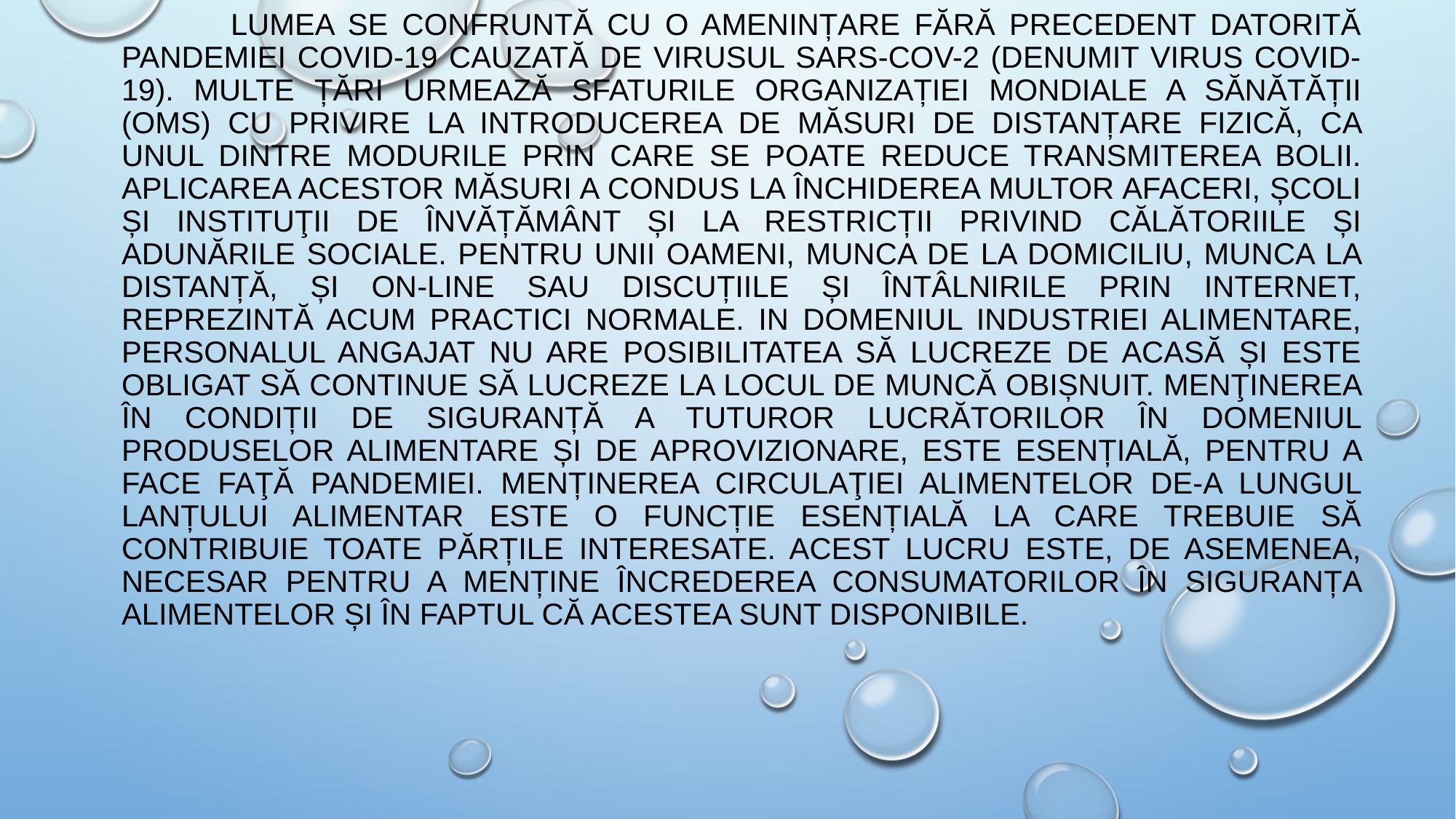

# Lumea se confruntă cu o amenințare fără precedent datorită pandemiei COVID-19 cauzată de virusul SARS-CoV-2 (denumit virus COVID-19). Multe țări urmează sfaturile Organizației Mondiale a Sănătății (OMS) cu privire la introducerea de măsuri de distanțare fizică, ca unul dintre modurile prin care se poate reduce transmiterea bolii. Aplicarea acestor măsuri a condus la închiderea multor afaceri, școli și instituţii de învățământ și la restricții privind călătoriile și adunările sociale. Pentru unii oameni, munca de la domiciliu, munca la distanță, și on-line sau discuțiile și întâlnirile prin internet, reprezintă acum practici normale. In domeniul industriei alimentare, personalul angajat nu are posibilitatea să lucreze de acasă și este obligat să continue să lucreze la locul de muncă obișnuit. Menţinerea în condiții de siguranță a tuturor lucrătorilor în domeniul produselor alimentare și de aprovizionare, este esențială, pentru a face faţă pandemiei. Menținerea circulaţiei alimentelor de-a lungul lanțului alimentar este o funcție esențială la care trebuie să contribuie toate părțile interesate. Acest lucru este, de asemenea, necesar pentru a menține încrederea consumatorilor în siguranța alimentelor și în faptul că acestea sunt disponibile.